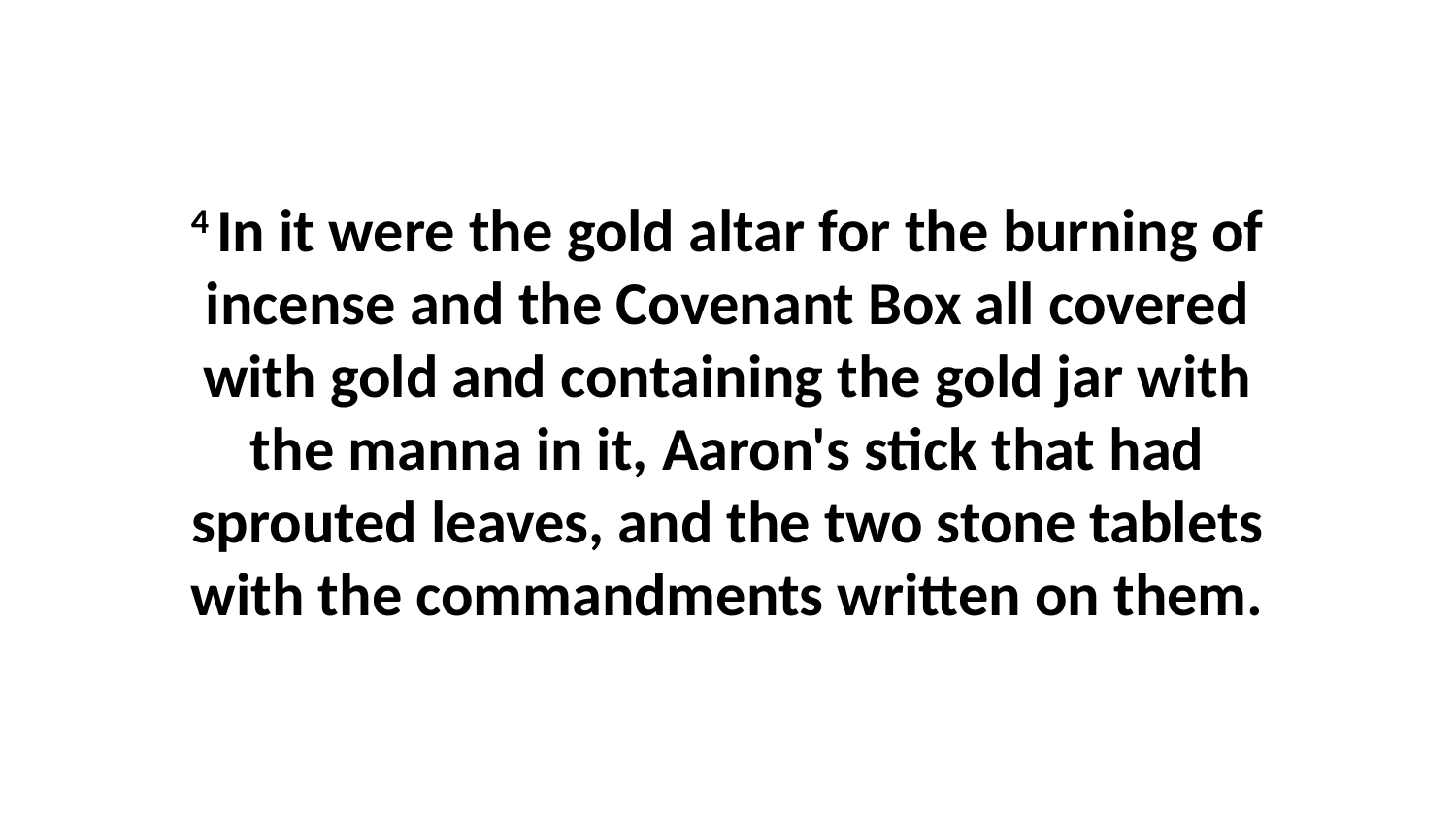

4 In it were the gold altar for the burning of incense and the Covenant Box all covered with gold and containing the gold jar with the manna in it, Aaron's stick that had sprouted leaves, and the two stone tablets with the commandments written on them.